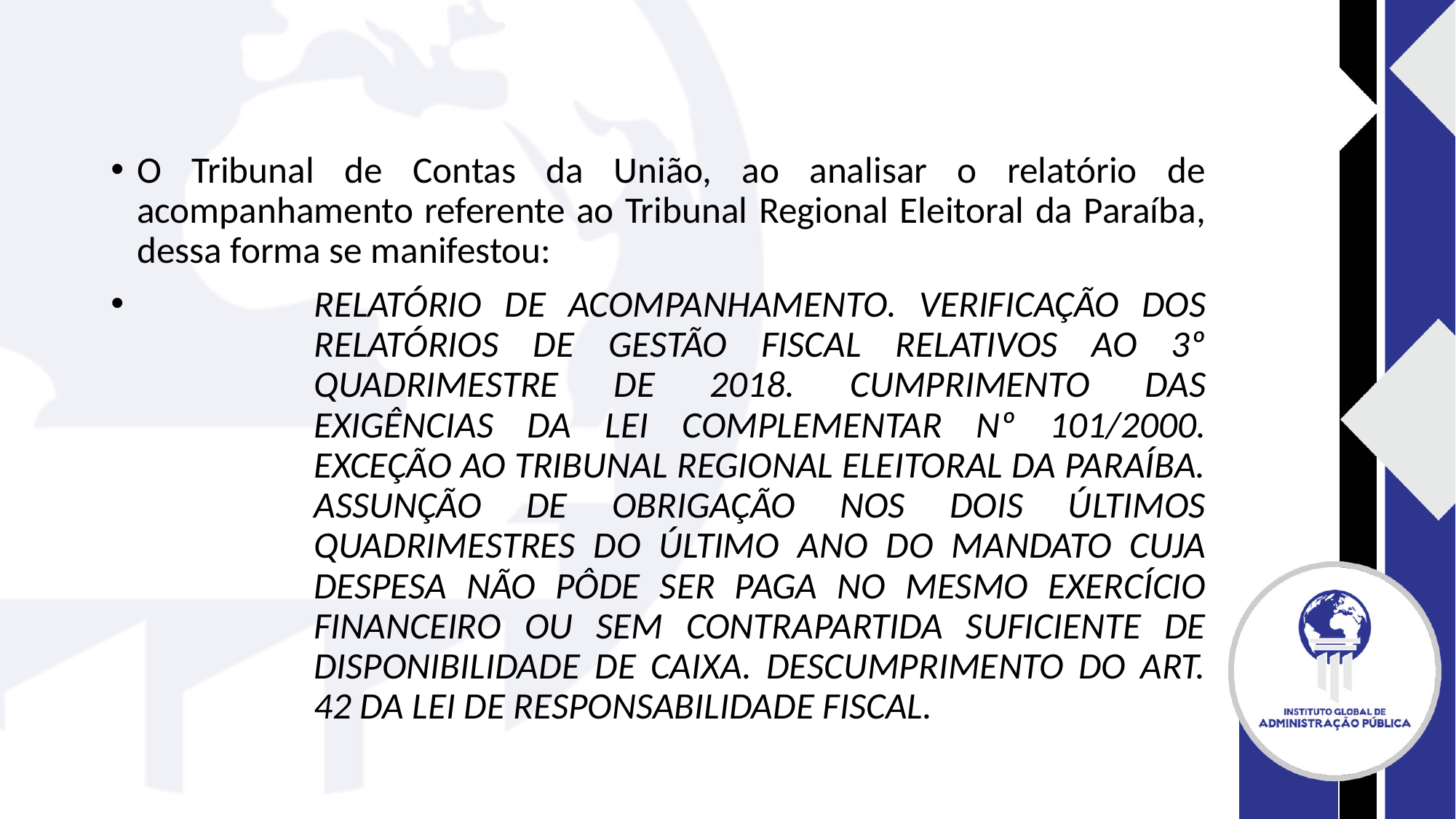

#
O Tribunal de Contas da União, ao analisar o relatório de acompanhamento referente ao Tribunal Regional Eleitoral da Paraíba, dessa forma se manifestou:
RELATÓRIO DE ACOMPANHAMENTO. VERIFICAÇÃO DOS RELATÓRIOS DE GESTÃO FISCAL RELATIVOS AO 3º QUADRIMESTRE DE 2018. CUMPRIMENTO DAS EXIGÊNCIAS DA LEI COMPLEMENTAR Nº 101/2000. EXCEÇÃO AO TRIBUNAL REGIONAL ELEITORAL DA PARAÍBA. ASSUNÇÃO DE OBRIGAÇÃO NOS DOIS ÚLTIMOS QUADRIMESTRES DO ÚLTIMO ANO DO MANDATO CUJA DESPESA NÃO PÔDE SER PAGA NO MESMO EXERCÍCIO FINANCEIRO OU SEM CONTRAPARTIDA SUFICIENTE DE DISPONIBILIDADE DE CAIXA. DESCUMPRIMENTO DO ART. 42 DA LEI DE RESPONSABILIDADE FISCAL.